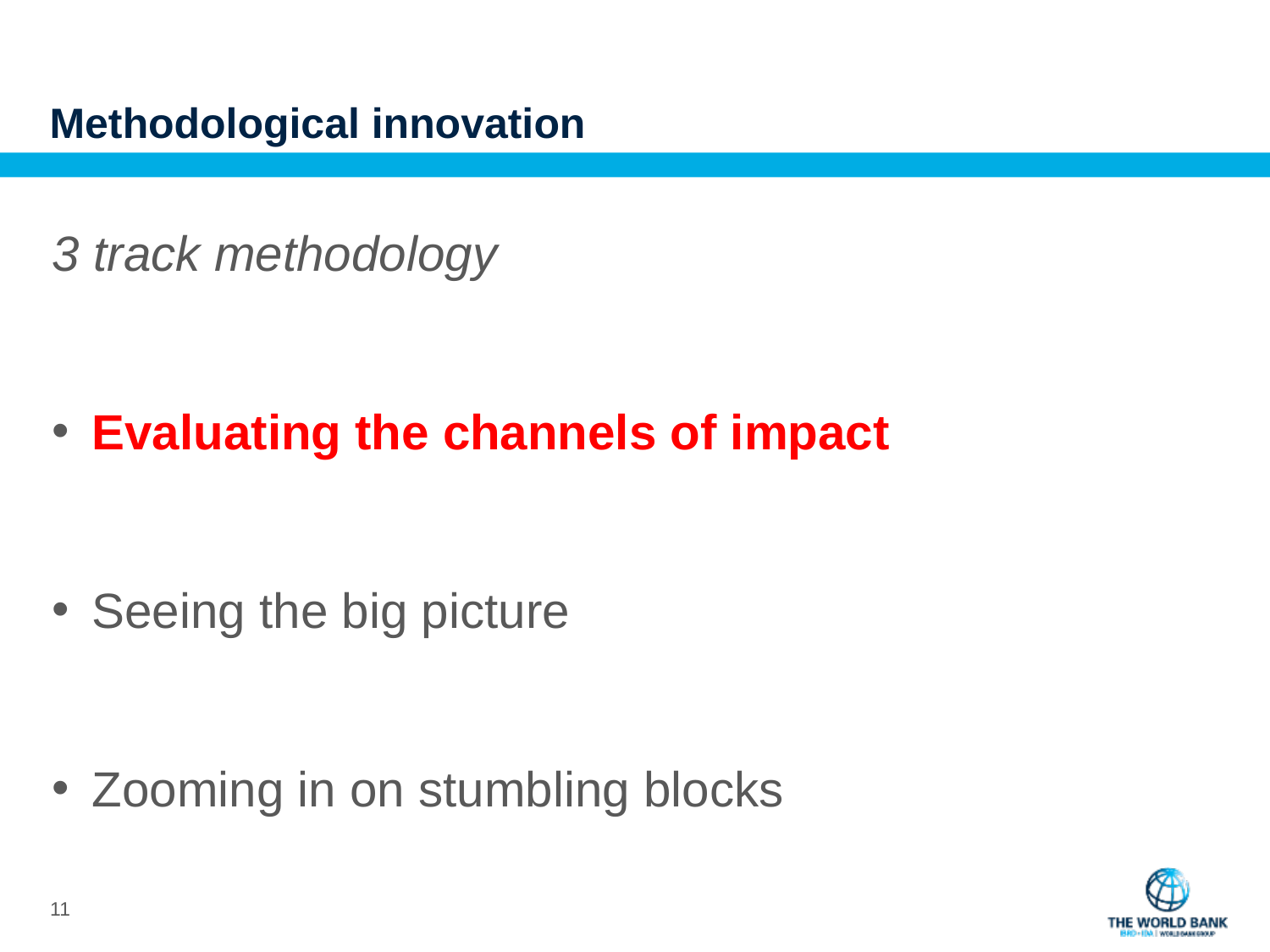

Methodological innovation
3 track methodology

Evaluating the channels of impact

Seeing the big picture

Zooming in on stumbling blocks

11